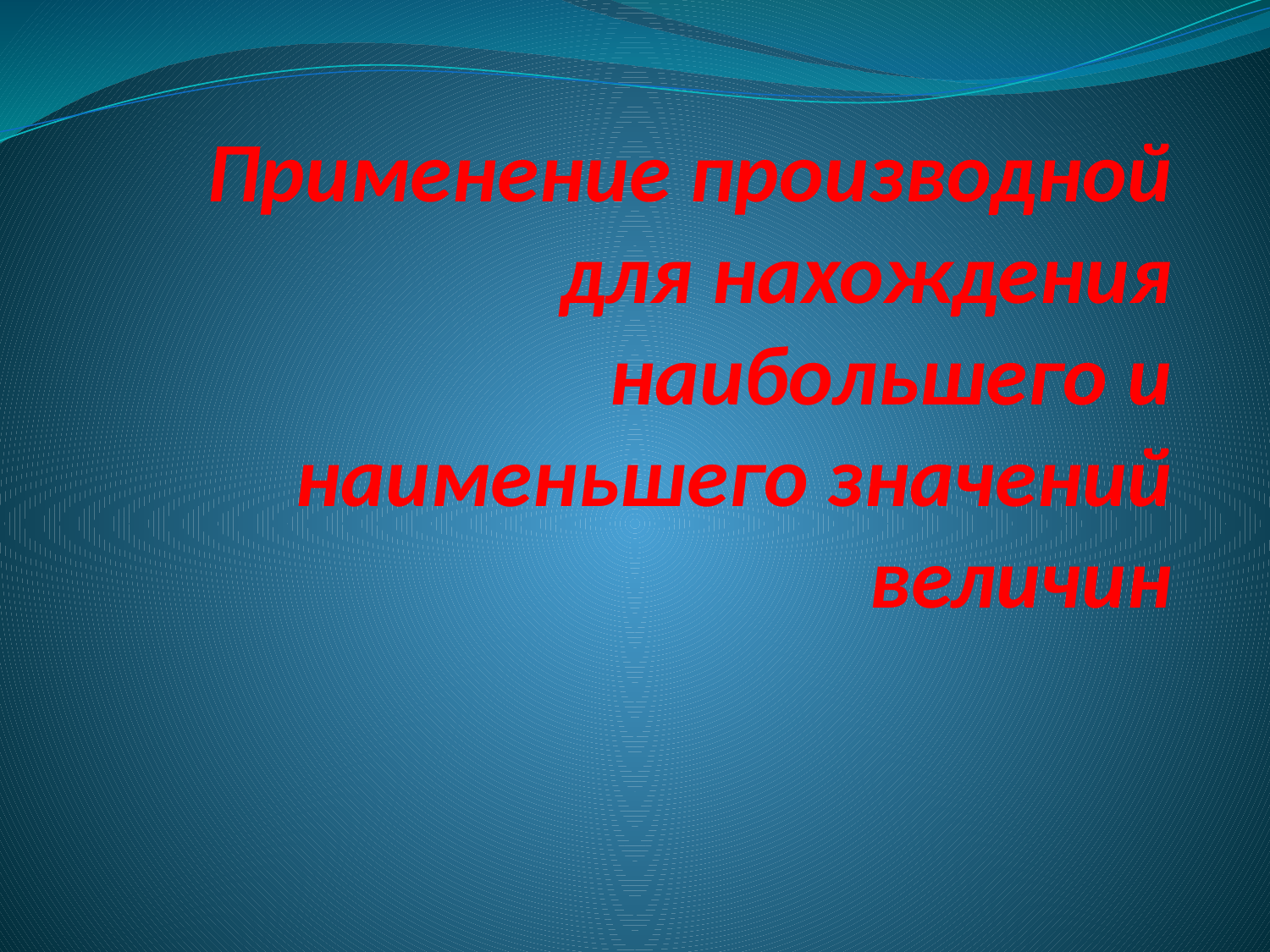

# Применение производной для нахождения наибольшего и наименьшего значений величин